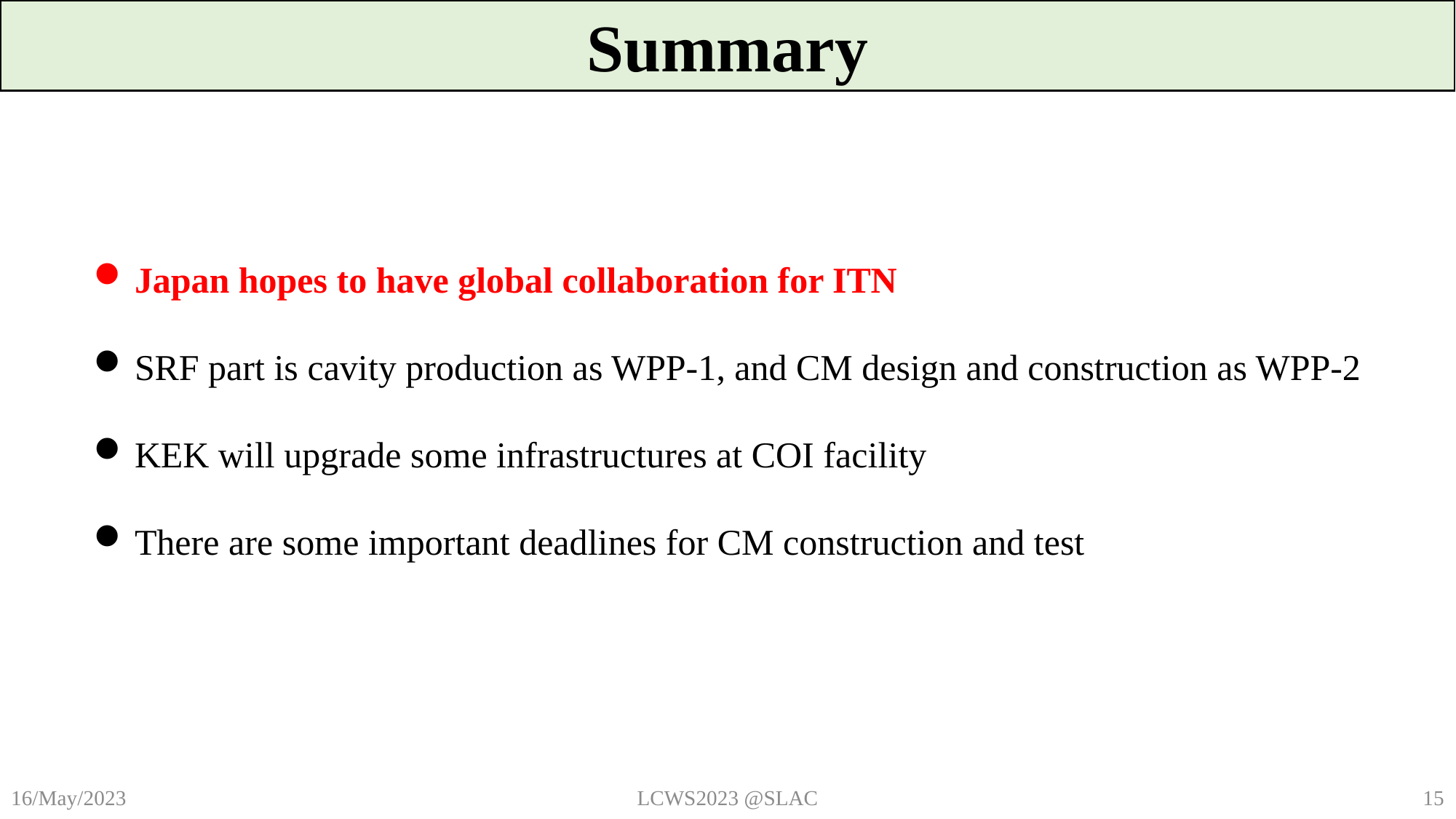

Summary
Japan hopes to have global collaboration for ITN

SRF part is cavity production as WPP-1, and CM design and construction as WPP-2

KEK will upgrade some infrastructures at COI facility

There are some important deadlines for CM construction and test
LCWS2023 @SLAC
15
16/May/2023